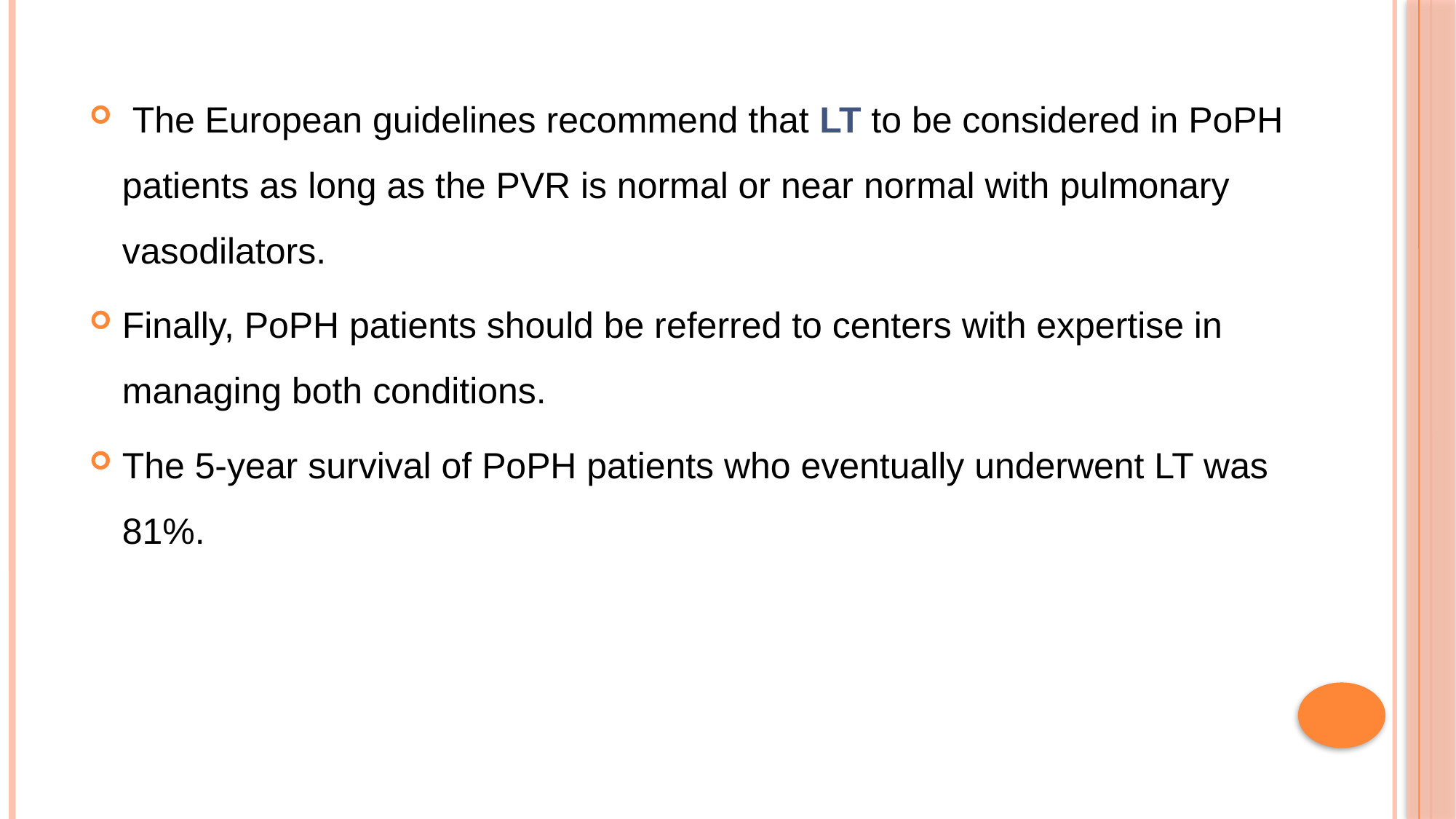

The European guidelines recommend that LT to be considered in PoPH patients as long as the PVR is normal or near normal with pulmonary vasodilators.
Finally, PoPH patients should be referred to centers with expertise in managing both conditions.
The 5-year survival of PoPH patients who eventually underwent LT was 81%.